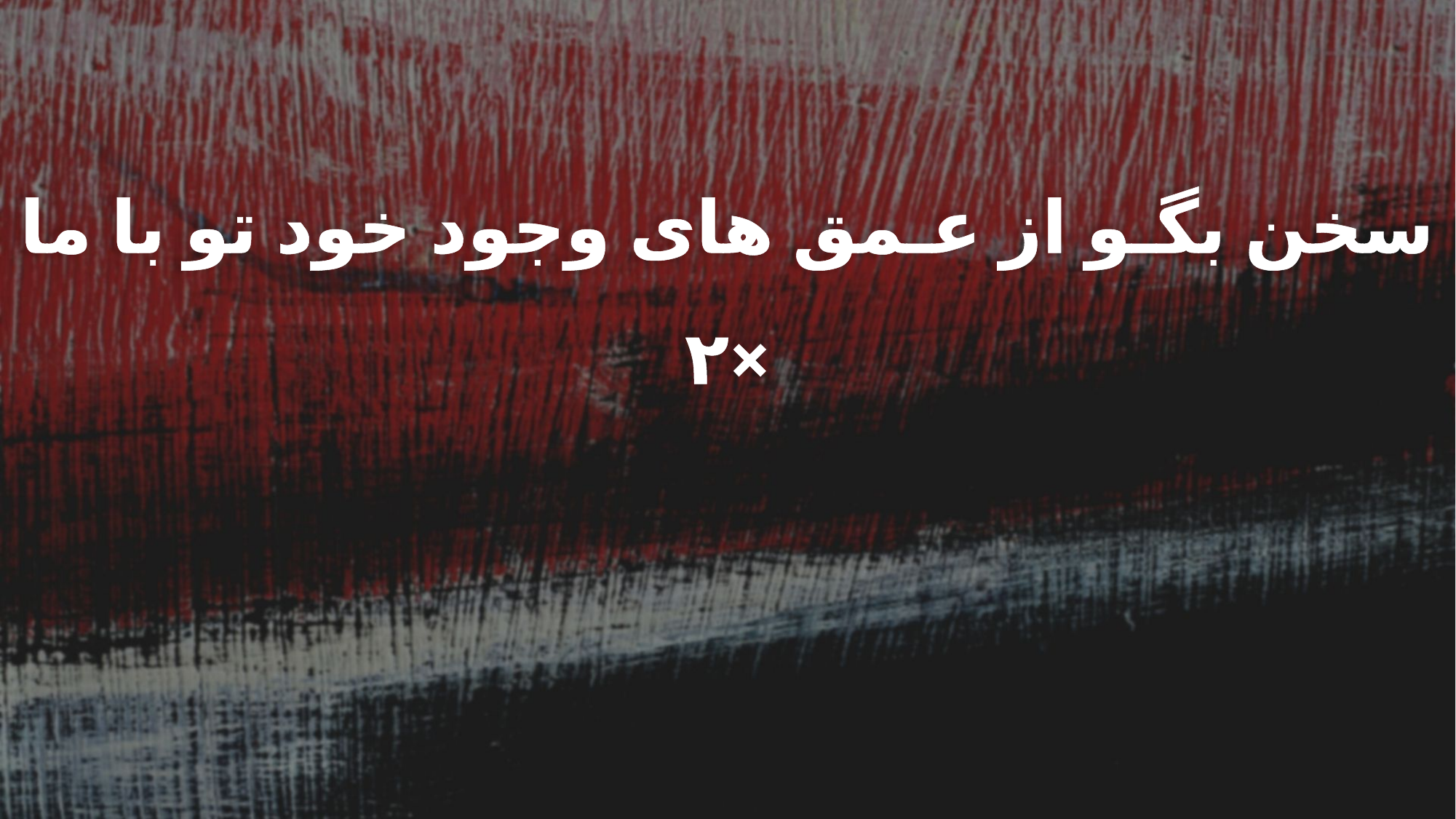

سخن بگـو از عـمق های وجود خود تو با ما
×۲